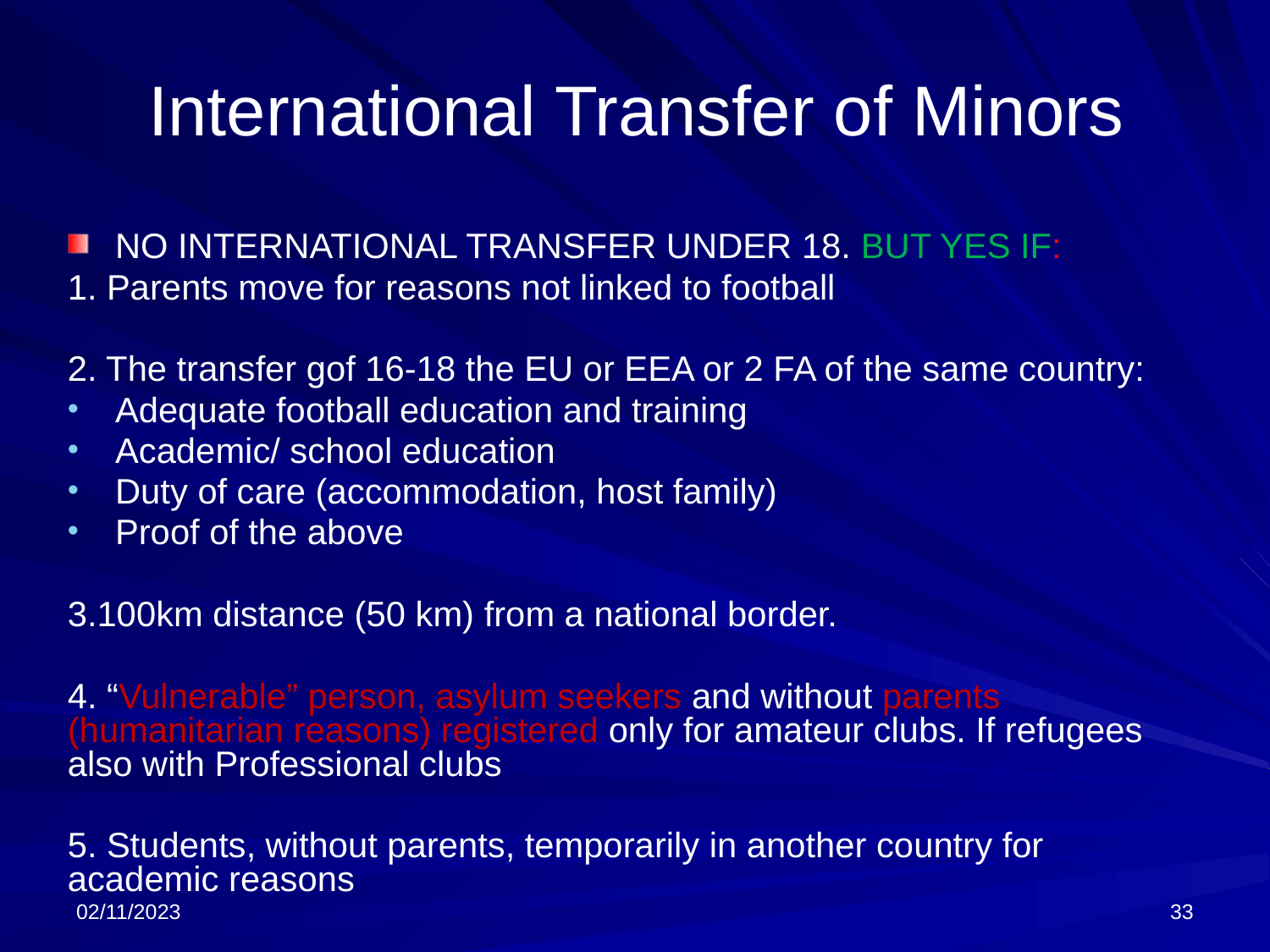

# International Transfer of Minors

NO INTERNATIONAL TRANSFER UNDER 18. BUT YES IF:
1. Parents move for reasons not linked to football

2. The transfer gof 16-18 the EU or EEA or 2 FA of the same country:
Adequate football education and training
Academic/ school education
Duty of care (accommodation, host family)
Proof of the above

3.100km distance (50 km) from a national border.

4. “Vulnerable” person, asylum seekers and without parents (humanitarian reasons) registered only for amateur clubs. If refugees also with Professional clubs

5. Students, without parents, temporarily in another country for academic reasons

02/11/2023
33